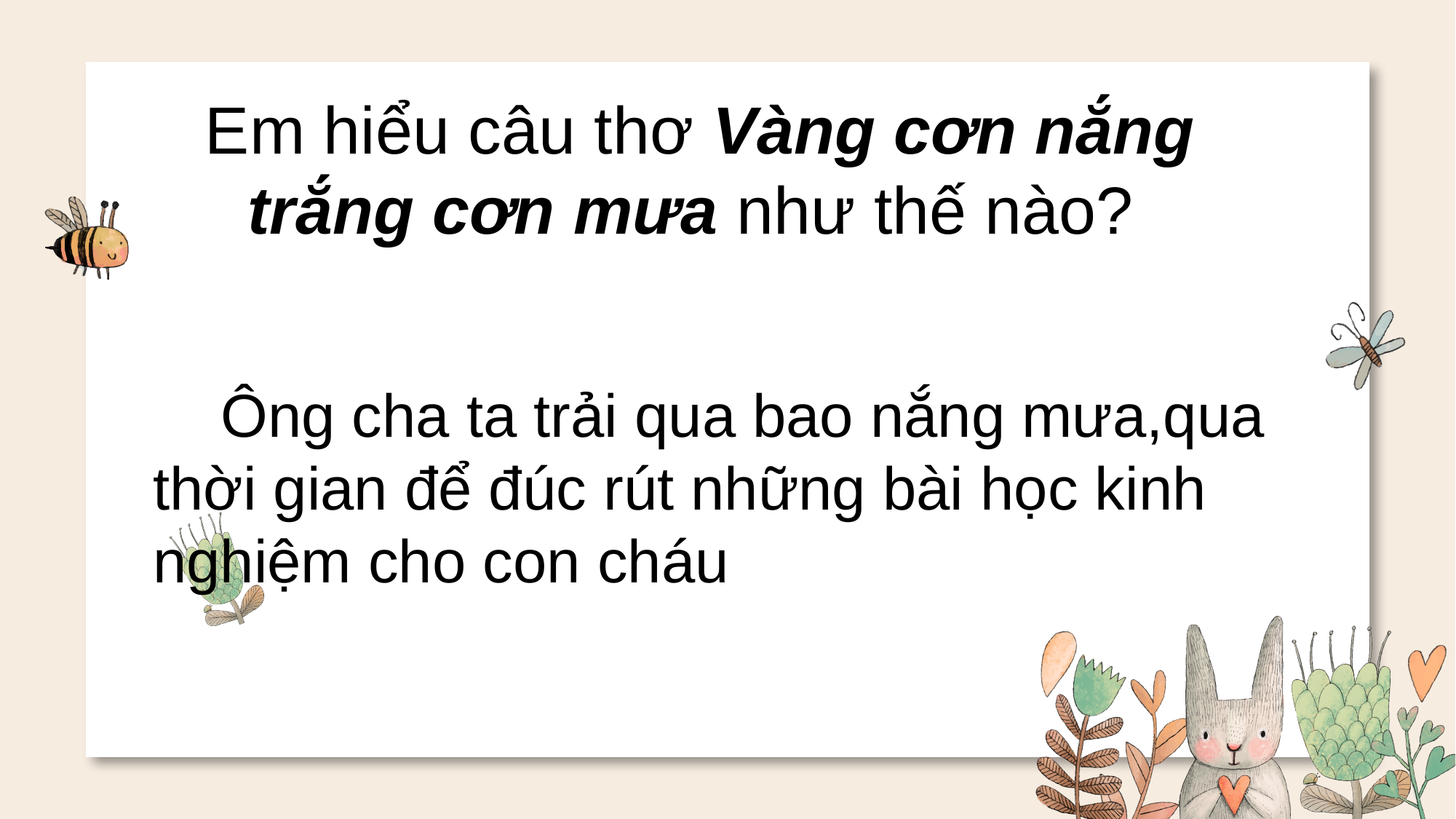

Em hiểu câu thơ Vàng cơn nắng trắng cơn mưa như thế nào?
    Ông cha ta trải qua bao nắng mưa,qua thời gian để đúc rút những bài học kinh nghiệm cho con cháu